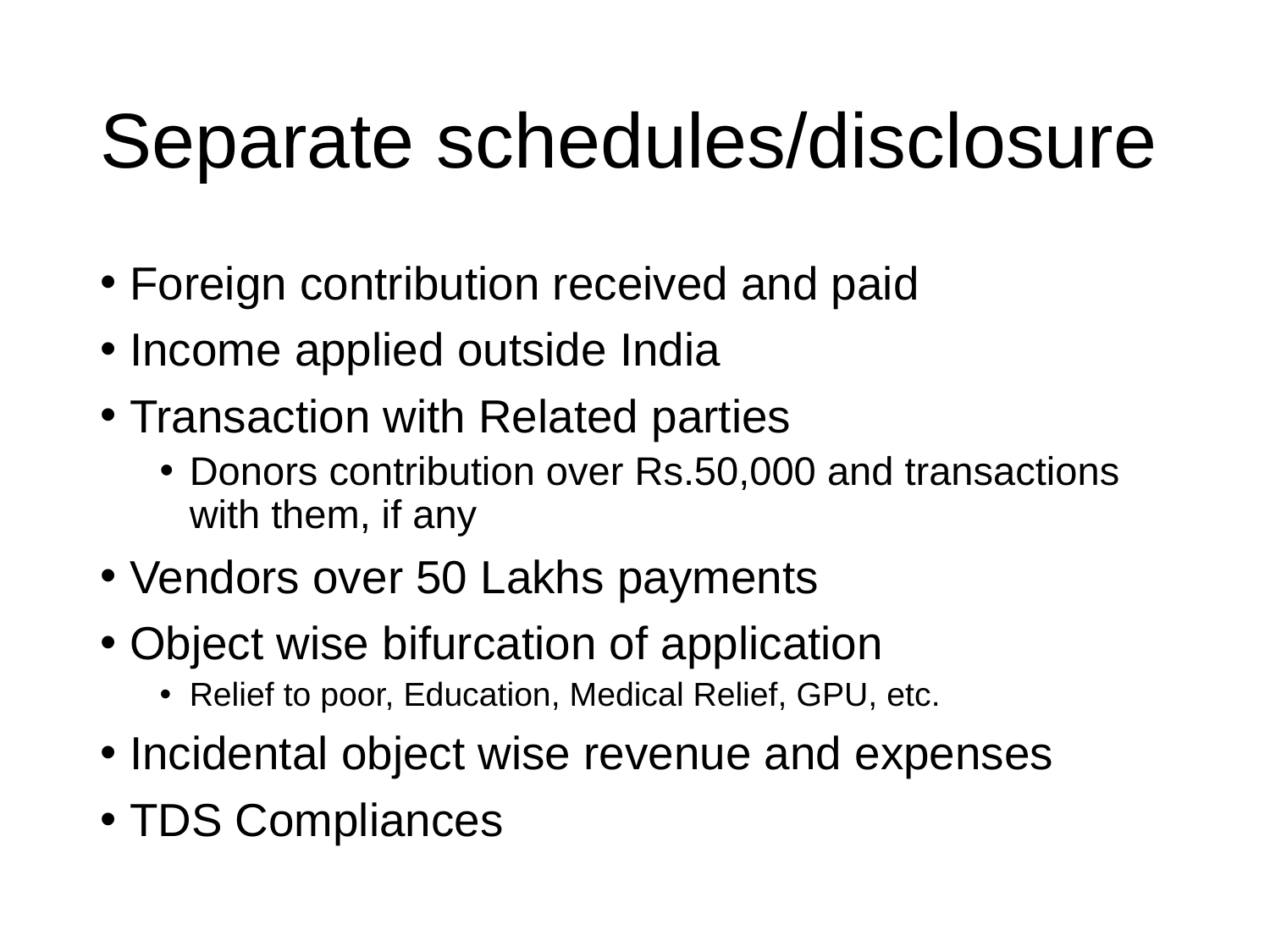

# Separate schedules/disclosure
Foreign contribution received and paid
Income applied outside India
Transaction with Related parties
Donors contribution over Rs.50,000 and transactions with them, if any
Vendors over 50 Lakhs payments
Object wise bifurcation of application
Relief to poor, Education, Medical Relief, GPU, etc.
Incidental object wise revenue and expenses
TDS Compliances